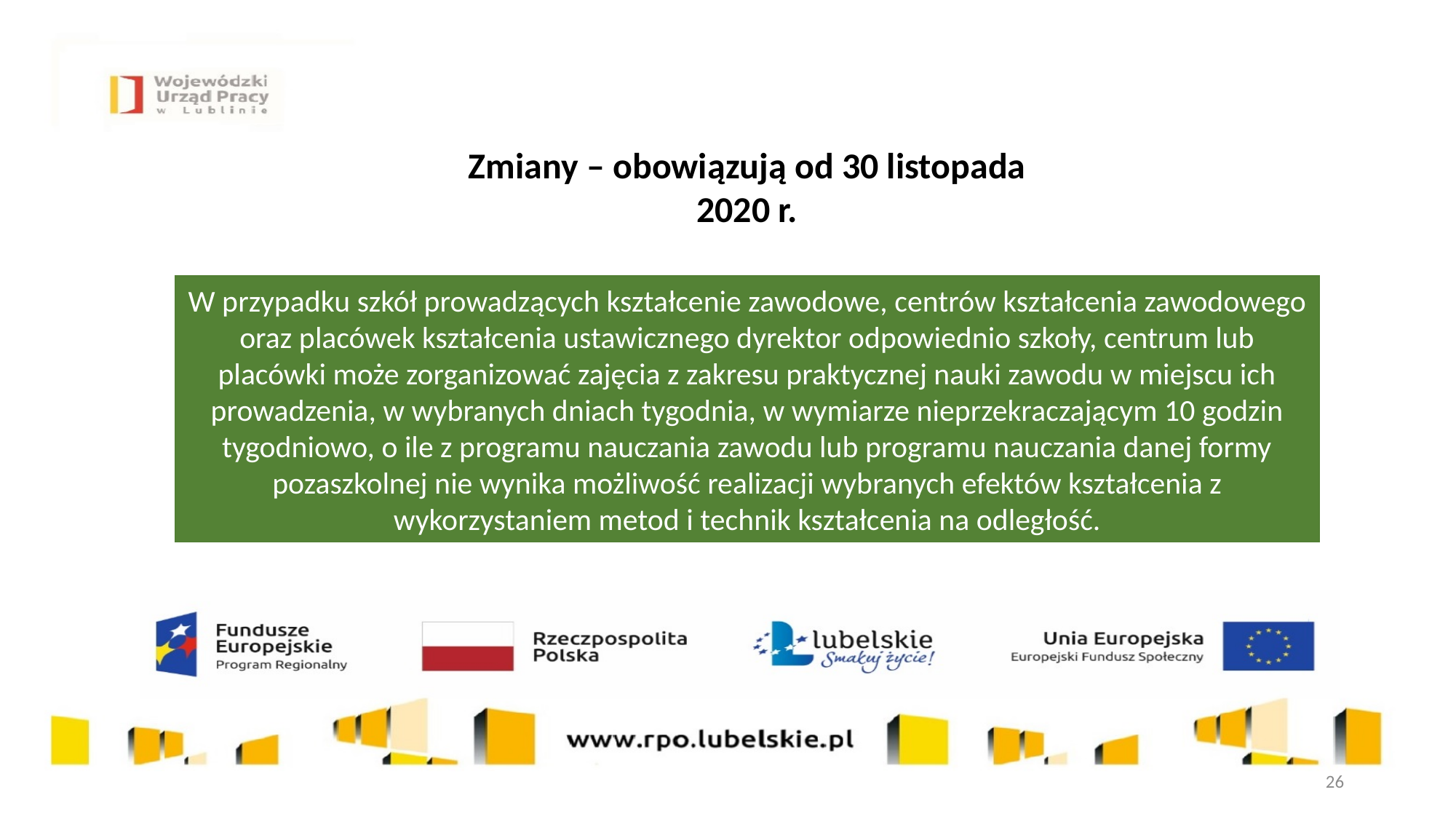

Zmiany – obowiązują od 30 listopada 2020 r.
W przypadku szkół prowadzących kształcenie zawodowe, centrów kształcenia zawodowego oraz placówek kształcenia ustawicznego dyrektor odpowiednio szkoły, centrum lub placówki może zorganizować zajęcia z zakresu praktycznej nauki zawodu w miejscu ich prowadzenia, w wybranych dniach tygodnia, w wymiarze nieprzekraczającym 10 godzin tygodniowo, o ile z programu nauczania zawodu lub programu nauczania danej formy pozaszkolnej nie wynika możliwość realizacji wybranych efektów kształcenia z wykorzystaniem metod i technik kształcenia na odległość.
26